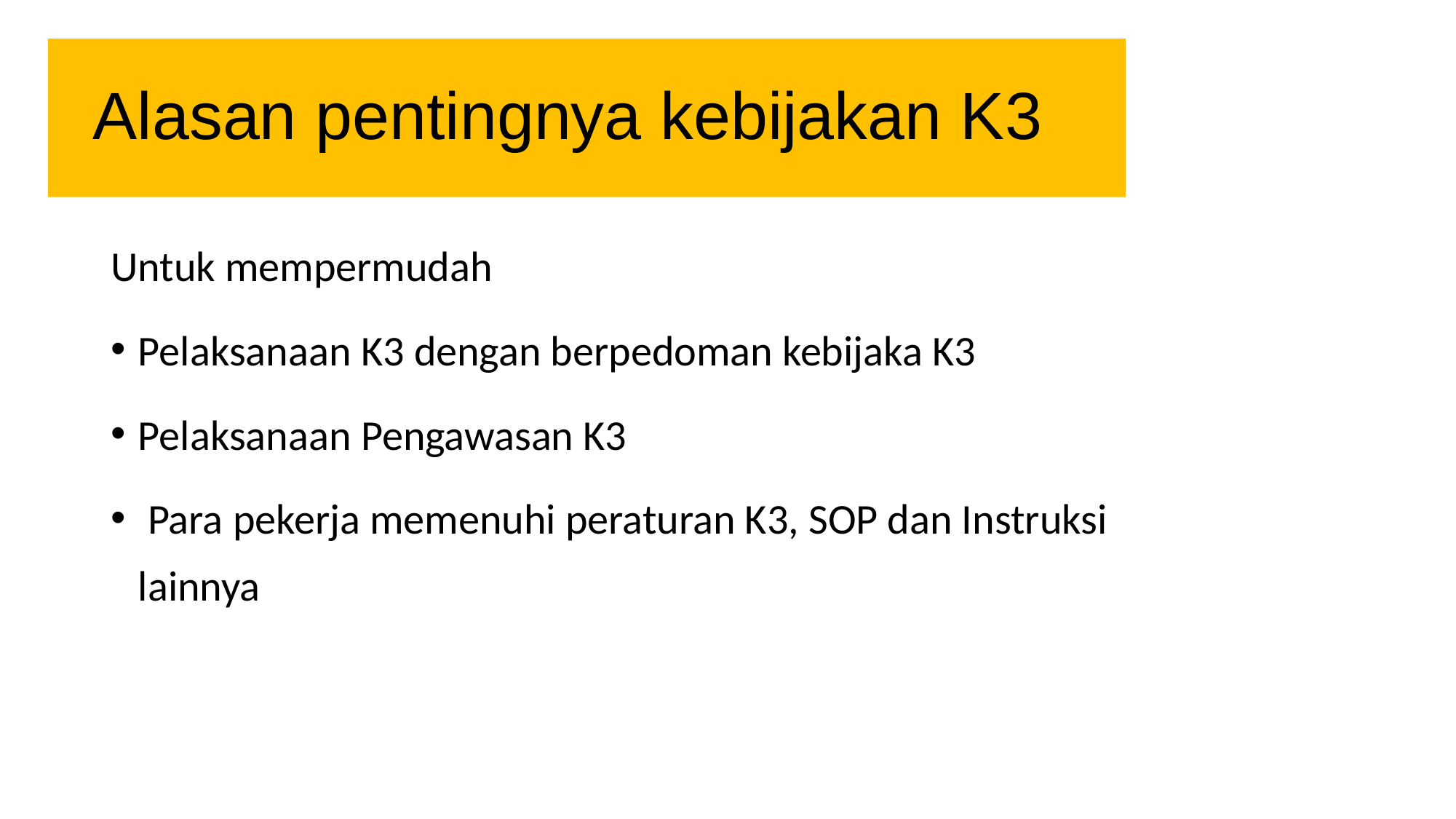

# Alasan pentingnya kebijakan K3
Untuk mempermudah
Pelaksanaan K3 dengan berpedoman kebijaka K3
Pelaksanaan Pengawasan K3
 Para pekerja memenuhi peraturan K3, SOP dan Instruksi lainnya